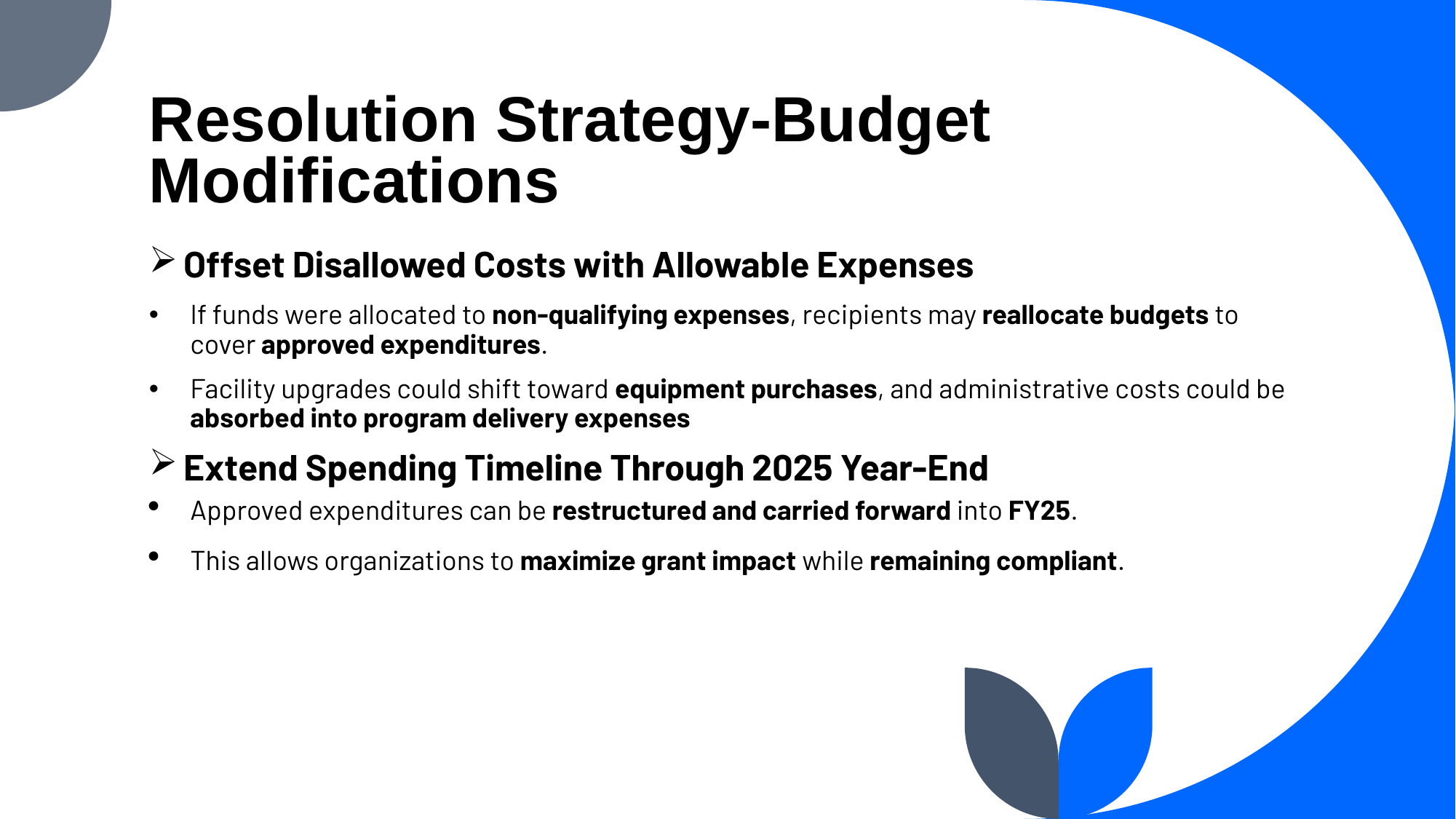

# Resolution Strategy-Budget Modifications
Offset Disallowed Costs with Allowable Expenses
If funds were allocated to non-qualifying expenses, recipients may reallocate budgets to cover approved expenditures.
Facility upgrades could shift toward equipment purchases, and administrative costs could be absorbed into program delivery expenses
Extend Spending Timeline Through 2025 Year-End
Approved expenditures can be restructured and carried forward into FY25.
This allows organizations to maximize grant impact while remaining compliant.